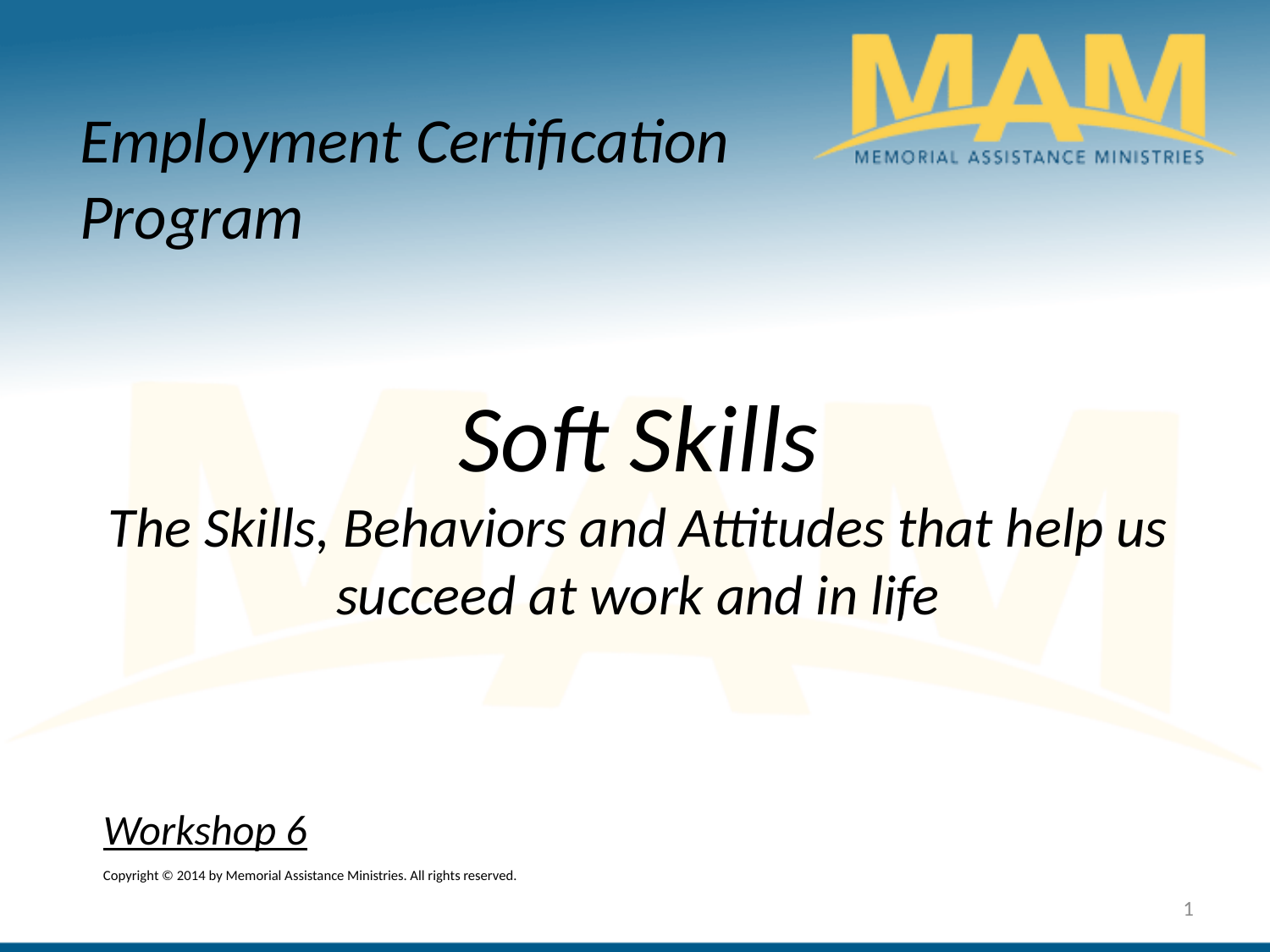

Employment Certification Program
Soft Skills
The Skills, Behaviors and Attitudes that help us succeed at work and in life
Workshop 6
Copyright © 2014 by Memorial Assistance Ministries. All rights reserved.
1